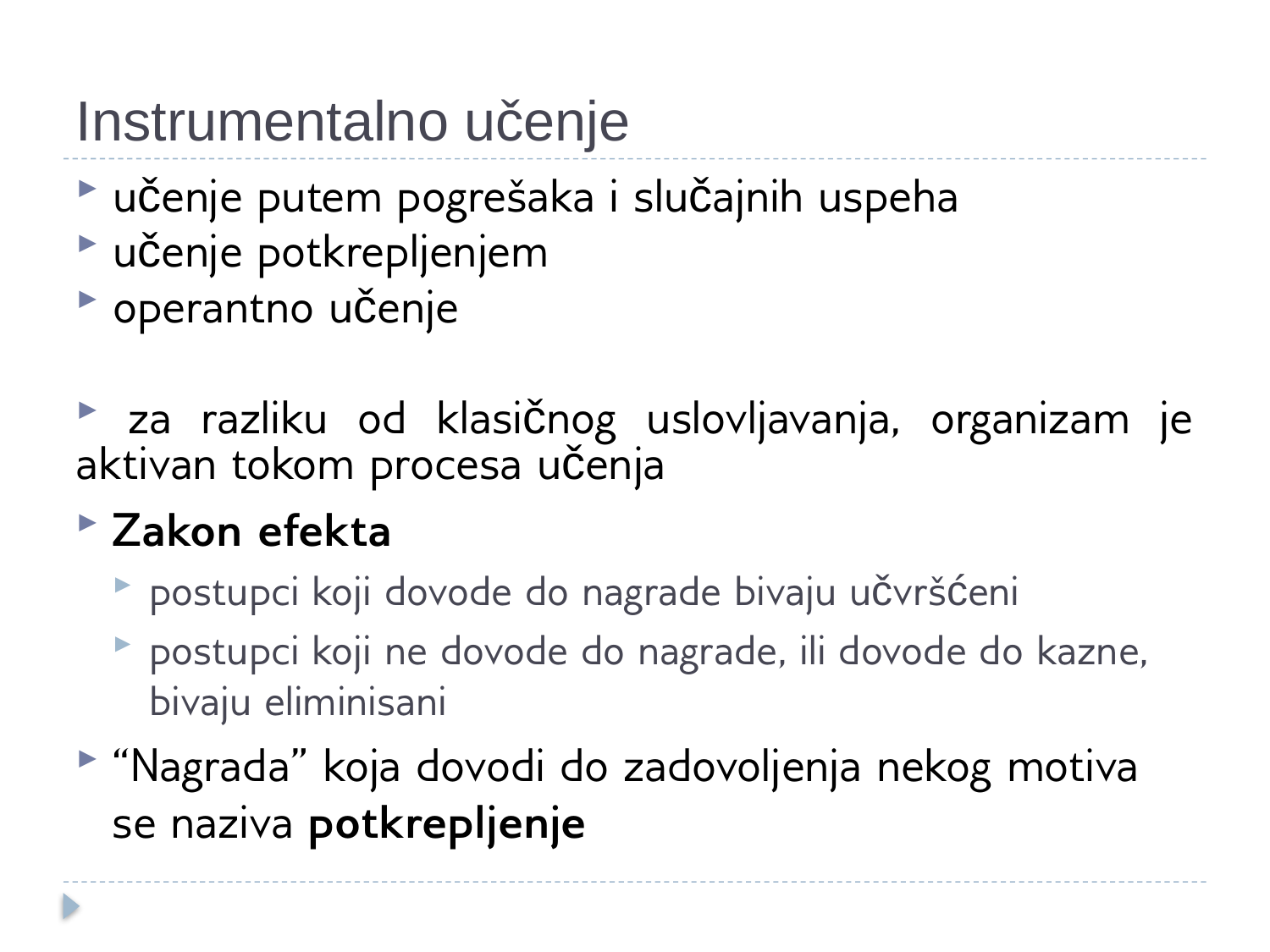

# Instrumentalno učenje
 učenje putem pogrešaka i slučajnih uspeha
 učenje potkrepljenjem
 operantno učenje

 za razliku od klasičnog uslovljavanja, organizam je aktivan tokom procesa učenja
Zakon efekta
postupci koji dovode do nagrade bivaju učvršćeni
postupci koji ne dovode do nagrade, ili dovode do kazne, bivaju eliminisani
“Nagrada” koja dovodi do zadovoljenja nekog motiva se naziva potkrepljenje